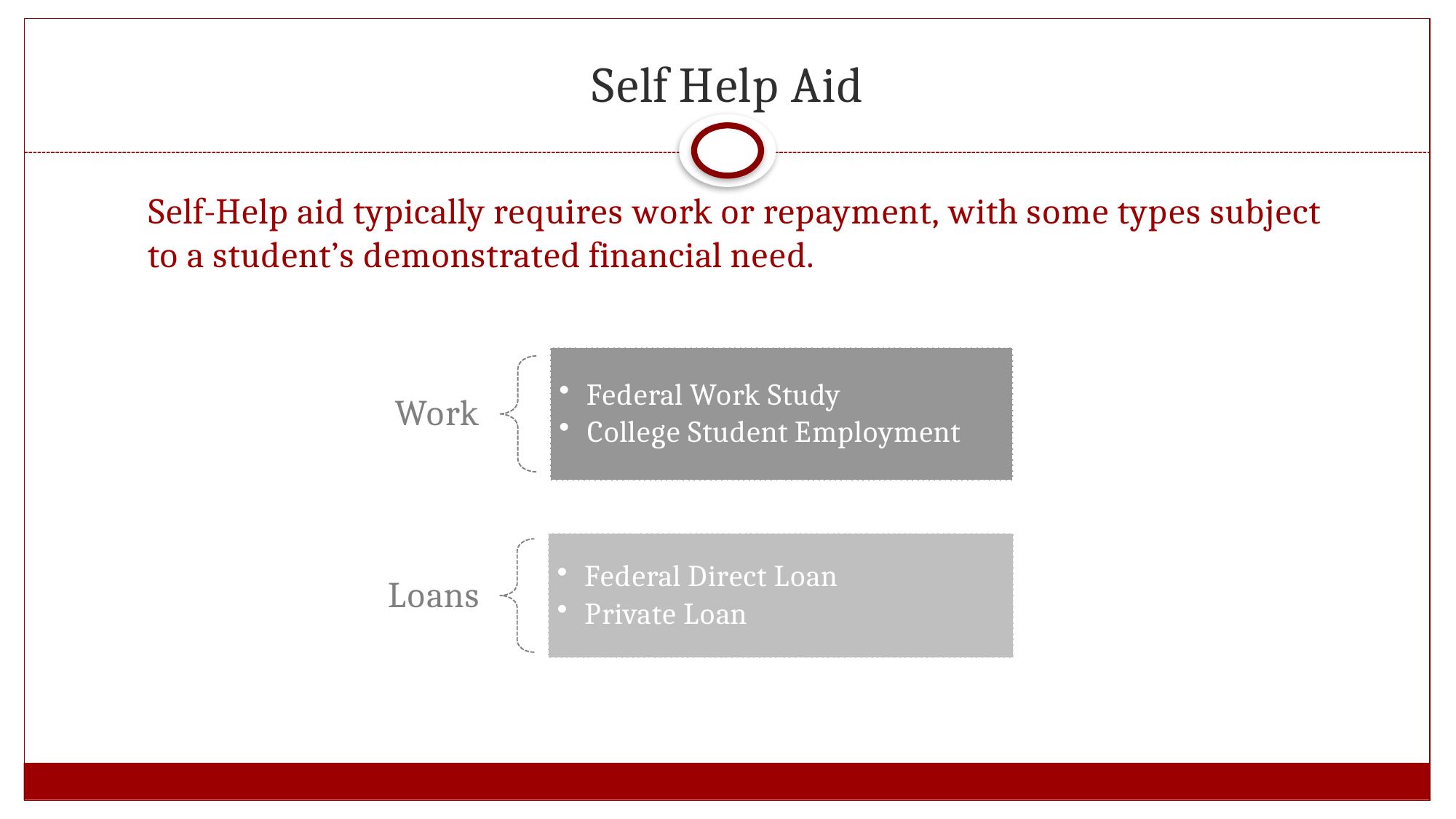

# Self Help Aid
Self-Help aid typically requires work or repayment, with some types subject to a student’s demonstrated financial need.

Work
Federal Work Study
College Student Employment
Loans
Federal Direct Loan
Private Loan